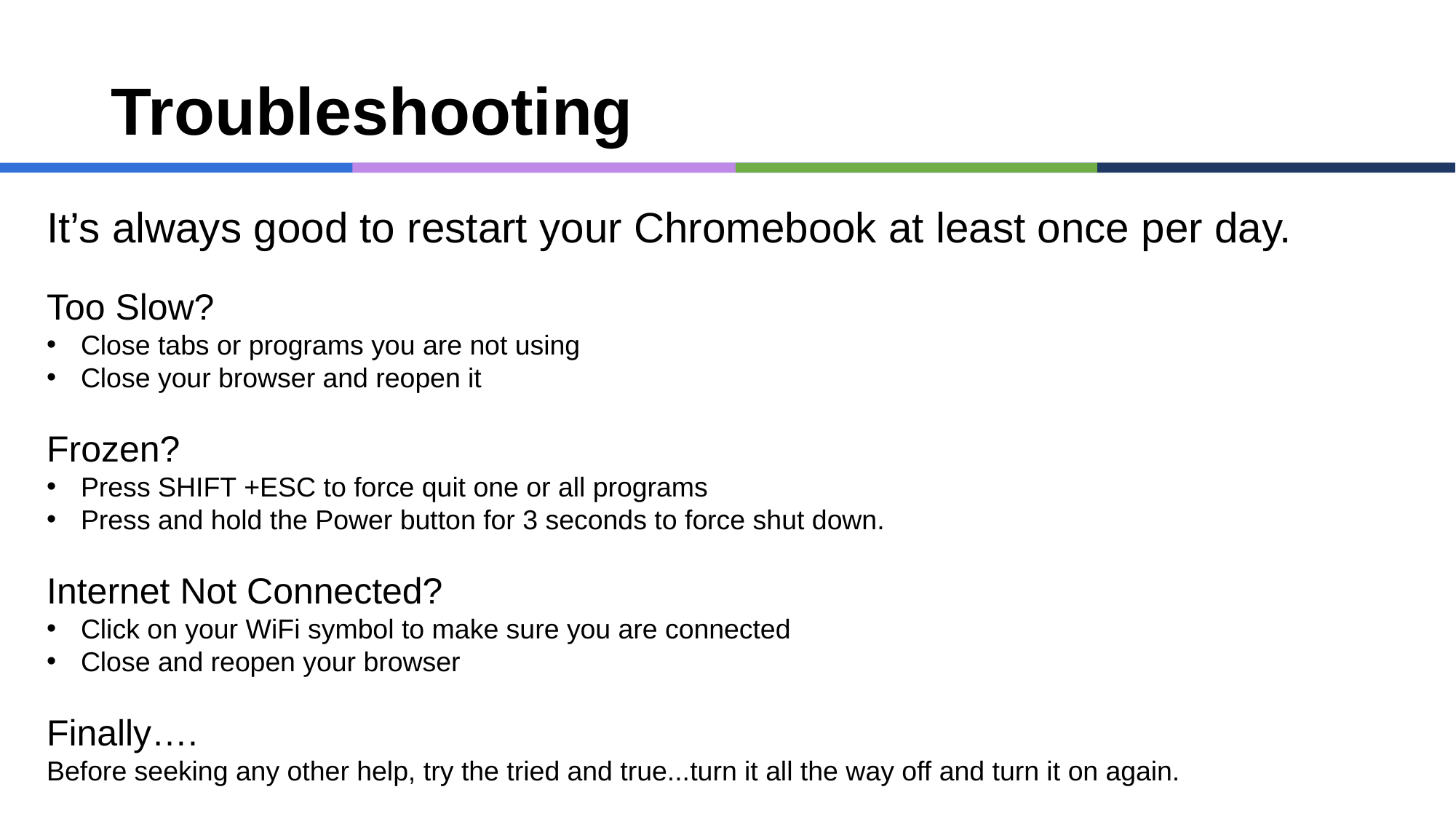

# Troubleshooting

It’s always good to restart your Chromebook at least once per day.

Too Slow?
Close tabs or programs you are not using
Close your browser and reopen it

Frozen?
Press SHIFT +ESC to force quit one or all programs
Press and hold the Power button for 3 seconds to force shut down.

Internet Not Connected?
Click on your WiFi symbol to make sure you are connected
Close and reopen your browser

Finally….
Before seeking any other help, try the tried and true...turn it all the way off and turn it on again.